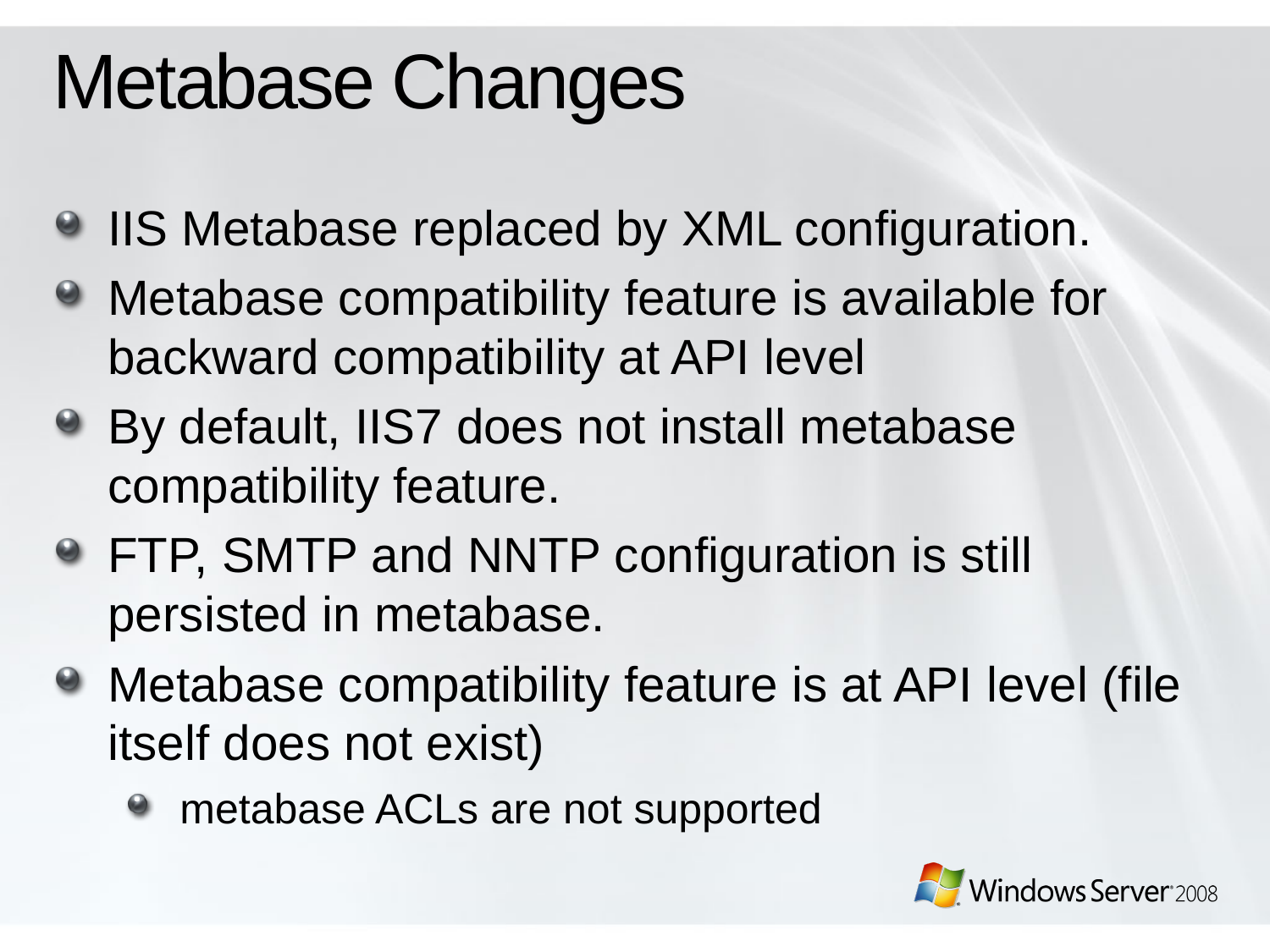

# Metabase Changes
IIS Metabase replaced by XML configuration.
Metabase compatibility feature is available for backward compatibility at API level
By default, IIS7 does not install metabase compatibility feature.
FTP, SMTP and NNTP configuration is still persisted in metabase.
Metabase compatibility feature is at API level (file itself does not exist)
metabase ACLs are not supported